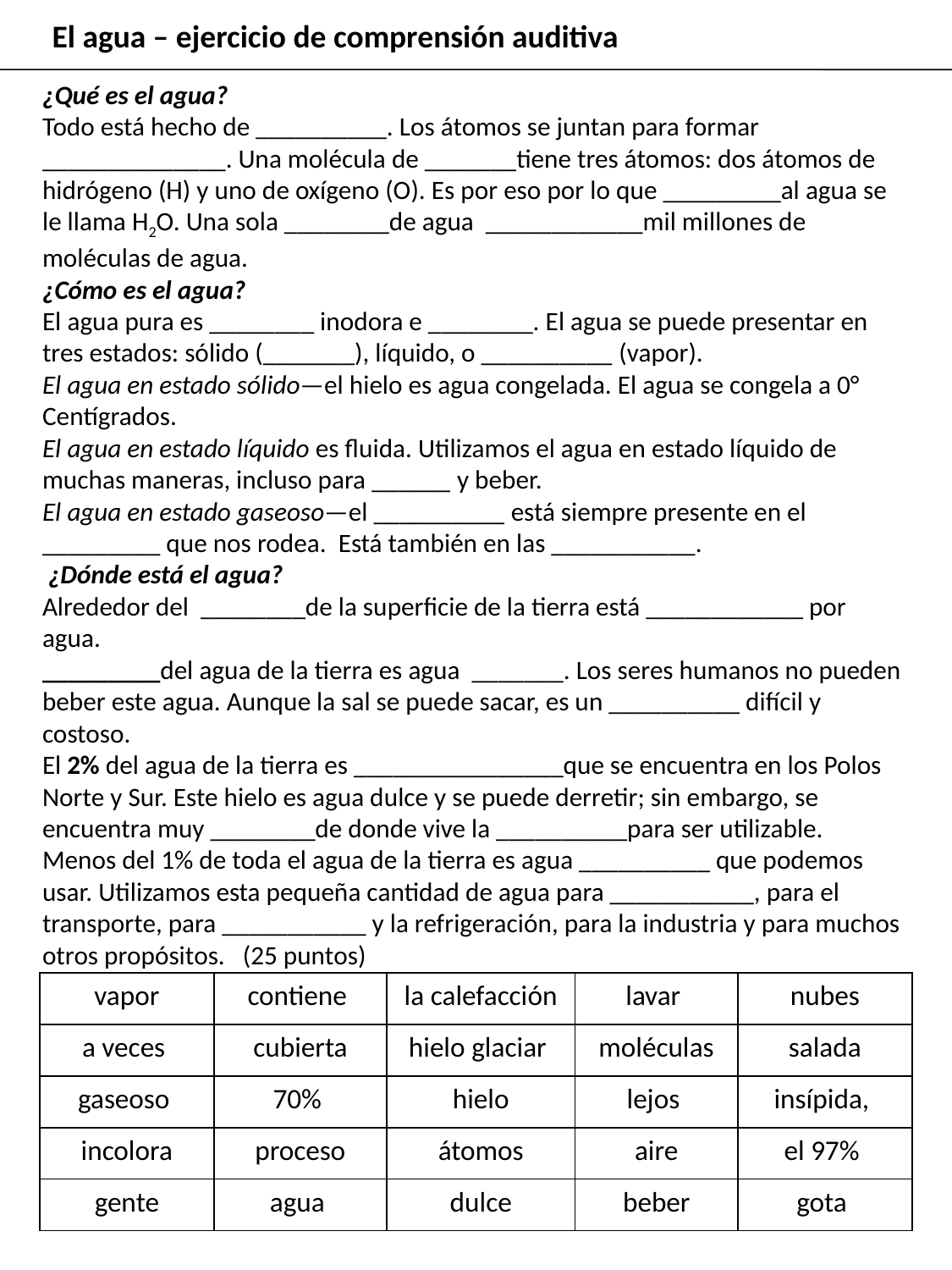

El agua – ejercicio de comprensión auditiva
¿Qué es el agua?
Todo está hecho de __________. Los átomos se juntan para formar ______________. Una molécula de _______tiene tres átomos: dos átomos de hidrógeno (H) y uno de oxígeno (O). Es por eso por lo que _________al agua se le llama H2O. Una sola ________de agua  ____________mil millones de moléculas de agua.
¿Cómo es el agua?
El agua pura es ________ inodora e ________. El agua se puede presentar en tres estados: sólido (_______), líquido, o __________ (vapor).
El agua en estado sólido—el hielo es agua congelada. El agua se congela a 0° Centígrados.
El agua en estado líquido es fluida. Utilizamos el agua en estado líquido de muchas maneras, incluso para ______ y beber.
El agua en estado gaseoso—el __________ está siempre presente en el _________ que nos rodea.  Está también en las ___________. 
 ¿Dónde está el agua?
Alrededor del  ________de la superficie de la tierra está ____________ por agua.
_________del agua de la tierra es agua  _______. Los seres humanos no pueden beber este agua. Aunque la sal se puede sacar, es un __________ difícil y costoso.
El 2% del agua de la tierra es ________________que se encuentra en los Polos Norte y Sur. Este hielo es agua dulce y se puede derretir; sin embargo, se encuentra muy ________de donde vive la __________para ser utilizable.
Menos del 1% de toda el agua de la tierra es agua __________ que podemos usar. Utilizamos esta pequeña cantidad de agua para ___________, para el transporte, para ___________ y la refrigeración, para la industria y para muchos otros propósitos.   (25 puntos)
| vapor | contiene | la calefacción | lavar | nubes |
| --- | --- | --- | --- | --- |
| a veces | cubierta | hielo glaciar | moléculas | salada |
| gaseoso | 70% | hielo | lejos | insípida, |
| incolora | proceso | átomos | aire | el 97% |
| gente | agua | dulce | beber | gota |